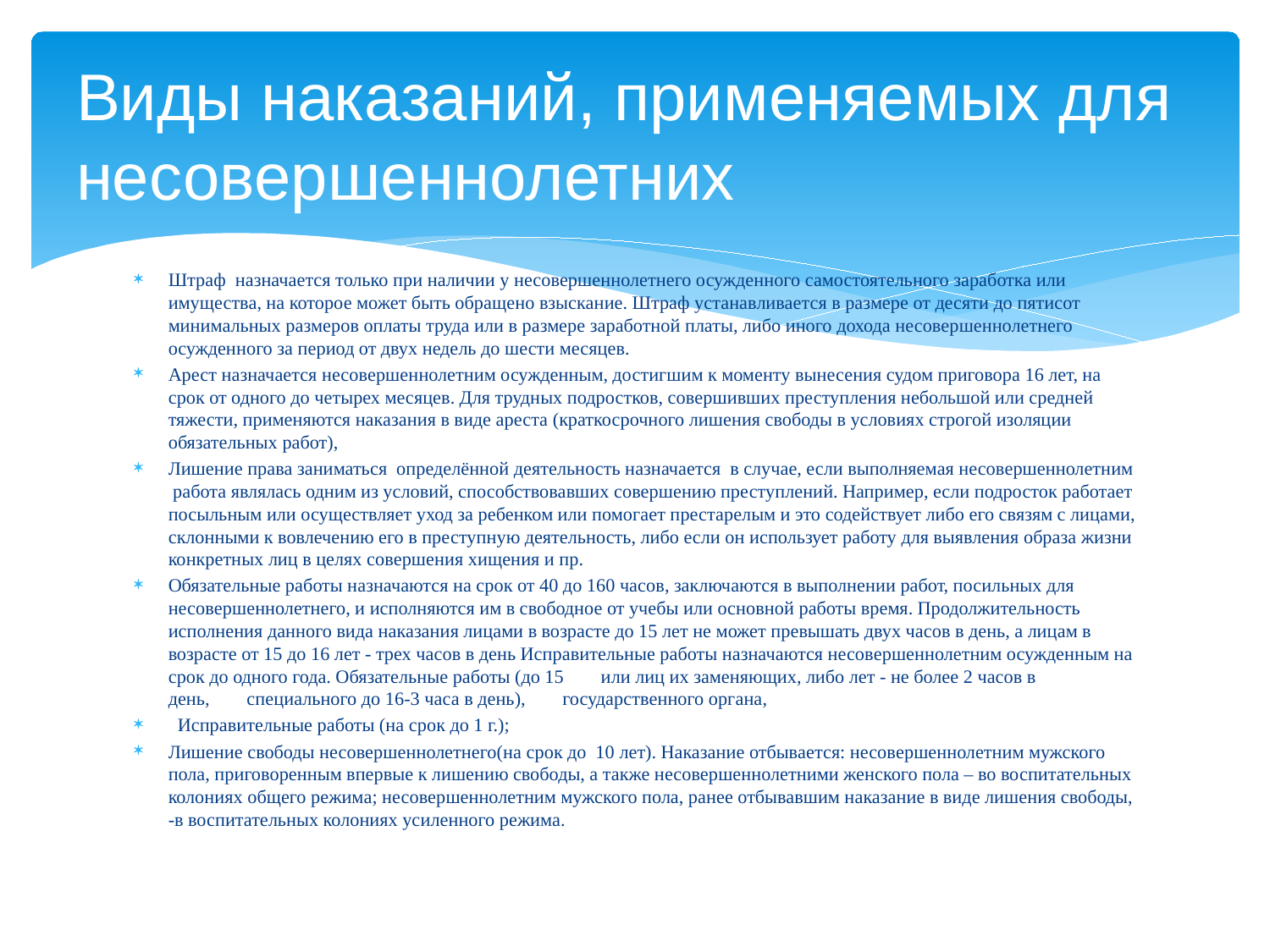

# Виды наказаний, применяемых для несовершеннолетних

Штраф  назначается только при наличии у несовершеннолетнего осужденного самостоятельного заработка или имущества, на которое может быть обращено взыскание. Штраф устанавливается в размере от десяти до пятисот минимальных размеров оплаты труда или в размере заработной платы, либо иного дохода несовершеннолетнего осужденного за период от двух недель до шести месяцев.
Арест назначается несовершеннолетним осужденным, достигшим к моменту вынесения судом приговора 16 лет, на срок от одного до четырех месяцев. Для трудных подростков, совершивших преступления небольшой или средней тяжести, применяются наказания в виде ареста (краткосрочного лишения свободы в условиях строгой изоляции обязательных работ),
Лишение права заниматься  определённой деятельность назначается  в случае, если выполняемая несовершеннолетним  работа являлась одним из условий, способствовавших совершению преступлений. Например, если подросток работает посыльным или осуществляет уход за ребенком или помогает престарелым и это содействует либо его связям с лицами, склонными к вовлечению его в преступную деятельность, либо если он использует работу для выявления образа жизни конкретных лиц в целях совершения хищения и пр.
Обязательные работы назначаются на срок от 40 до 160 часов, заключаются в выполнении работ, посильных для несовершеннолетнего, и исполняются им в свободное от учебы или основной работы время. Продолжительность исполнения данного вида наказания лицами в возрасте до 15 лет не может превышать двух часов в день, а лицам в возрасте от 15 до 16 лет - трех часов в день Исправительные работы назначаются несовершеннолетним осужденным на срок до одного года. Обязательные работы (до 15        или лиц их заменяющих, либо лет - не более 2 часов в день,        специального до 16-3 часа в день),        государственного органа,
  Исправительные работы (на срок до 1 г.);
Лишение свободы несовершеннолетнего(на срок до  10 лет). Наказание отбывается: несовершеннолетним мужского пола, приговоренным впервые к лишению свободы, а также несовершеннолетними женского пола – во воспитательных колониях общего режима; несовершеннолетним мужского пола, ранее отбывавшим наказание в виде лишения свободы, -в воспитательных колониях усиленного режима.